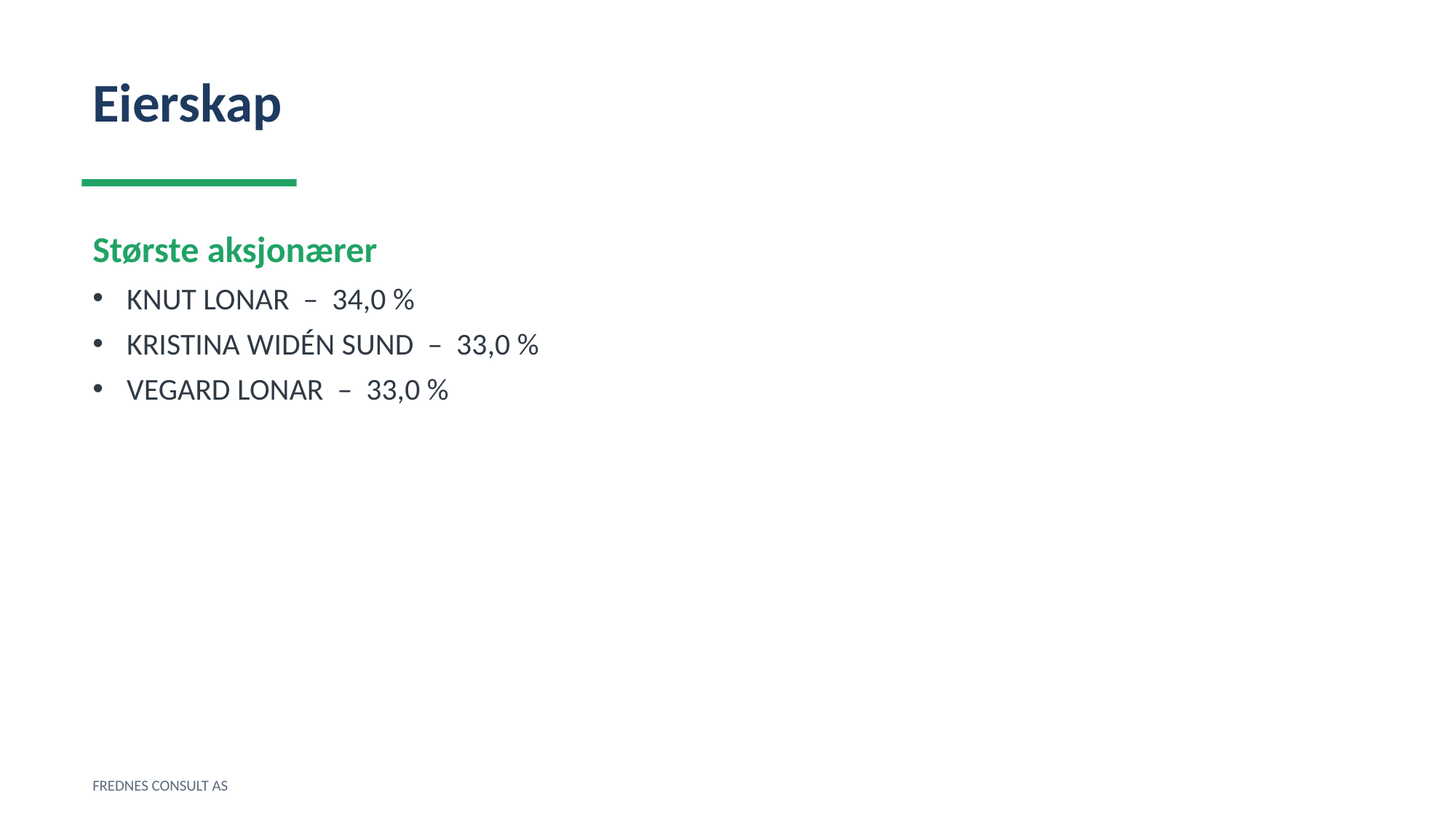

Eierskap

Største aksjonærer
KNUT LONAR  –  34,0 %
KRISTINA WIDÉN SUND  –  33,0 %
VEGARD LONAR  –  33,0 %
FREDNES CONSULT AS